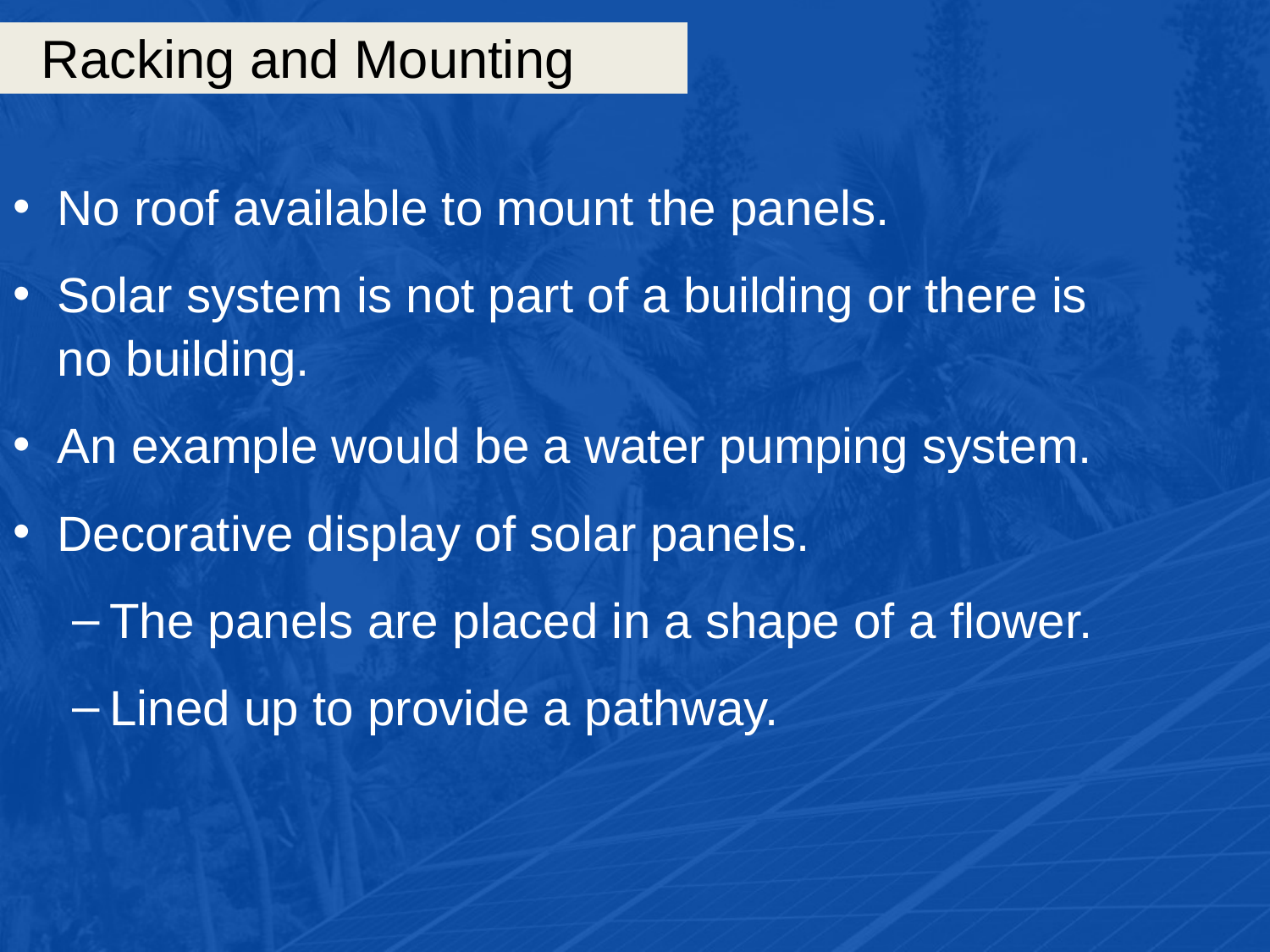

# Racking and Mounting
No roof available to mount the panels.
Solar system is not part of a building or there is no building.
An example would be a water pumping system.
Decorative display of solar panels.
The panels are placed in a shape of a flower.
Lined up to provide a pathway.